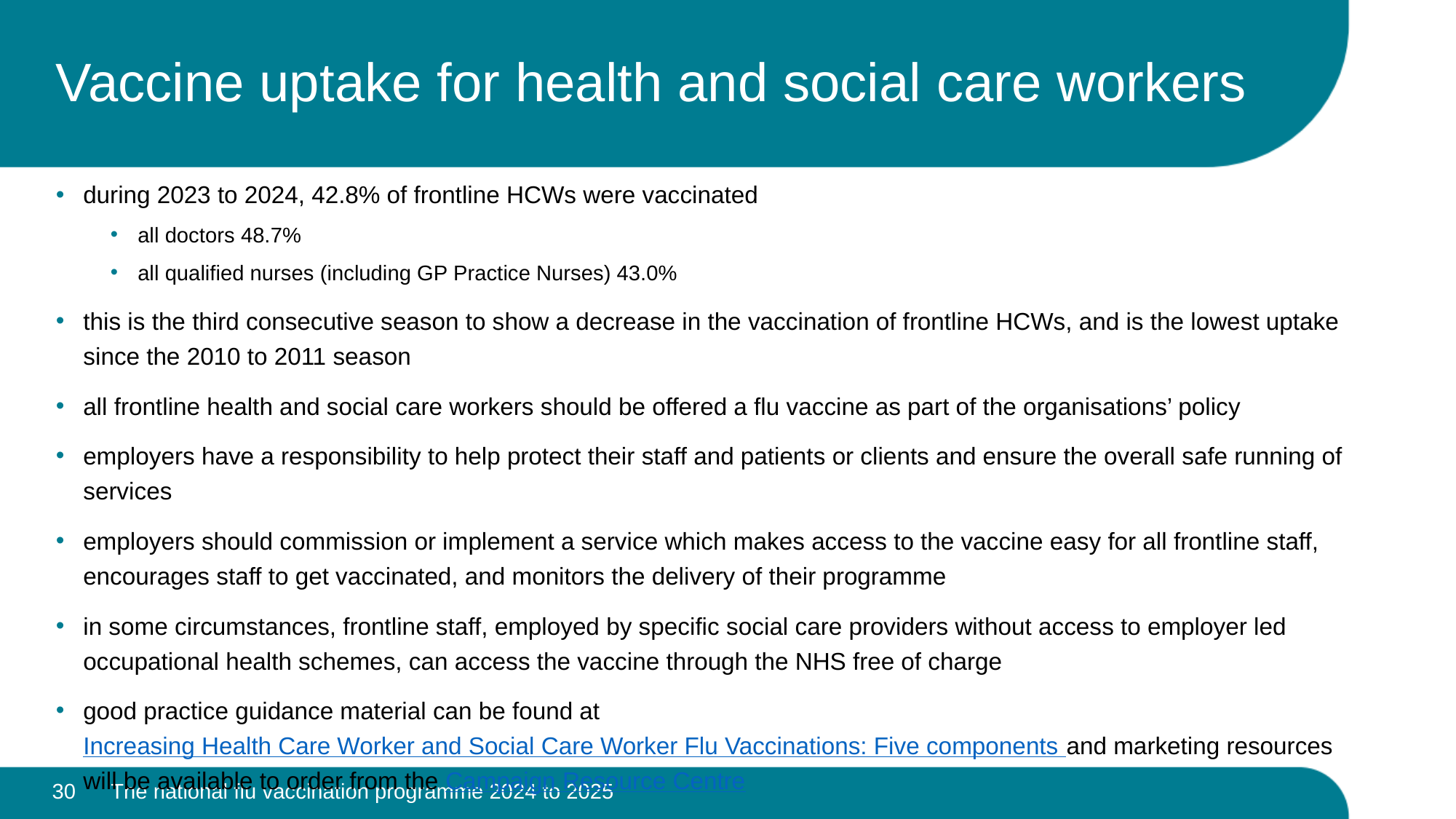

# Vaccine uptake for health and social care workers
during 2023 to 2024, 42.8% of frontline HCWs were vaccinated
all doctors 48.7%
all qualified nurses (including GP Practice Nurses) 43.0%
this is the third consecutive season to show a decrease in the vaccination of frontline HCWs, and is the lowest uptake since the 2010 to 2011 season
all frontline health and social care workers should be offered a flu vaccine as part of the organisations’ policy
employers have a responsibility to help protect their staff and patients or clients and ensure the overall safe running of services
employers should commission or implement a service which makes access to the vaccine easy for all frontline staff, encourages staff to get vaccinated, and monitors the delivery of their programme
in some circumstances, frontline staff, employed by specific social care providers without access to employer led occupational health schemes, can access the vaccine through the NHS free of charge
good practice guidance material can be found at Increasing Health Care Worker and Social Care Worker Flu Vaccinations: Five components and marketing resources will be available to order from the Campaign Resource Centre
30
The national flu vaccination programme 2024 to 2025